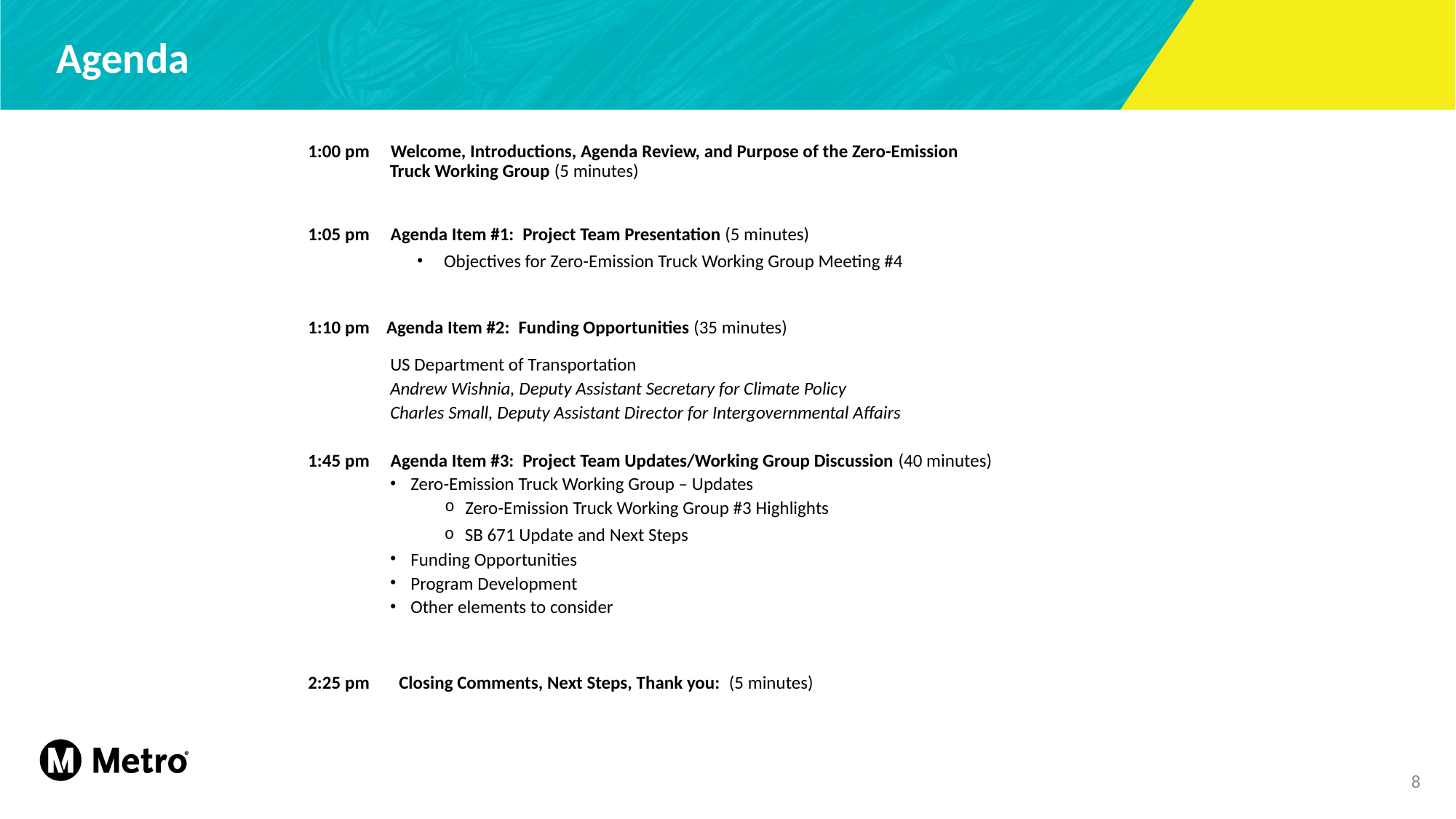

# Agenda
1:00 pm     Welcome, Introductions, Agenda Review, and Purpose of the Zero-Emission Truck Working Group (5 minutes)
1:05 pm     Agenda Item #1:  Project Team Presentation (5 minutes)
Objectives for Zero-Emission Truck Working Group Meeting #4

1:10 pm    Agenda Item #2:  Funding Opportunities (35 minutes)
US Department of Transportation
Andrew Wishnia, Deputy Assistant Secretary for Climate Policy
Charles Small, Deputy Assistant Director for Intergovernmental Affairs

1:45 pm     Agenda Item #3:  Project Team Updates/Working Group Discussion (40 minutes)
Zero-Emission Truck Working Group – Updates
Zero-Emission Truck Working Group #3 Highlights
SB 671 Update and Next Steps
Funding Opportunities
Program Development
Other elements to consider

2:25 pm       Closing Comments, Next Steps, Thank you:  (5 minutes)

8